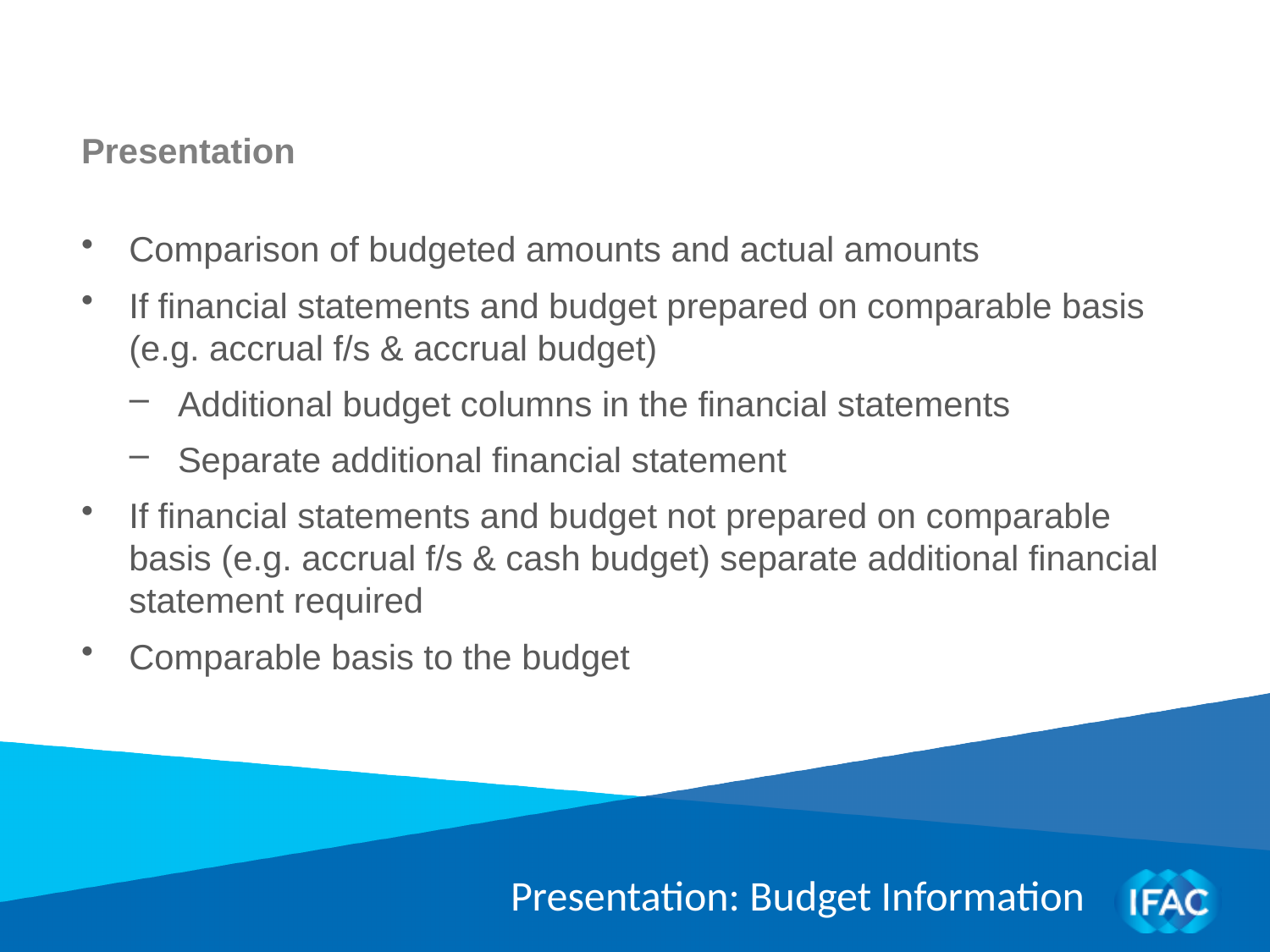

Presentation

Comparison of budgeted amounts and actual amounts
If financial statements and budget prepared on comparable basis (e.g. accrual f/s & accrual budget)
Additional budget columns in the financial statements
Separate additional financial statement
If financial statements and budget not prepared on comparable basis (e.g. accrual f/s & cash budget) separate additional financial statement required
Comparable basis to the budget

Presentation: Budget Information